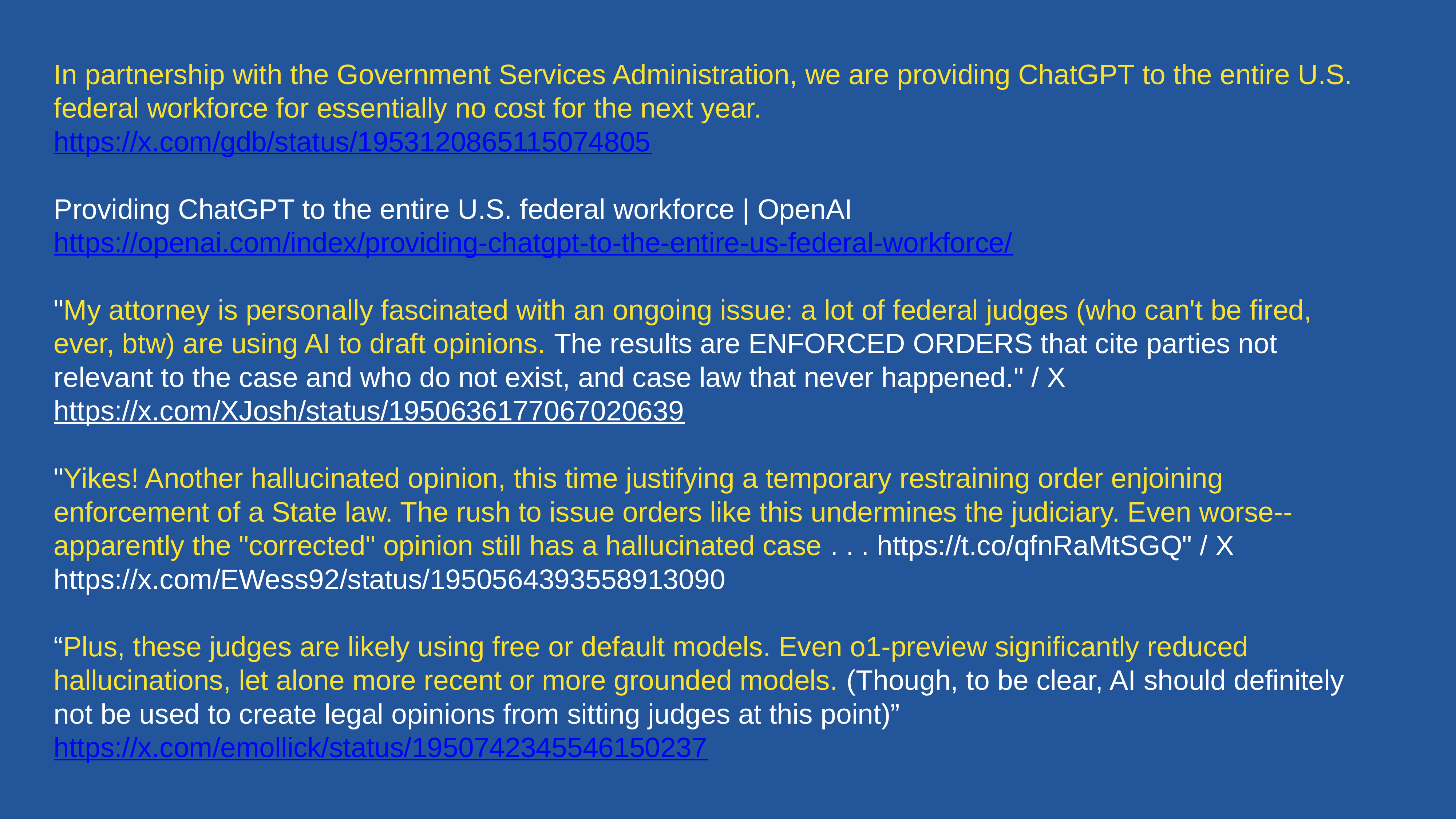

In partnership with the Government Services Administration, we are providing ChatGPT to the entire U.S. federal workforce for essentially no cost for the next year.
https://x.com/gdb/status/1953120865115074805

Providing ChatGPT to the entire U.S. federal workforce | OpenAI https://openai.com/index/providing-chatgpt-to-the-entire-us-federal-workforce/

"My attorney is personally fascinated with an ongoing issue: a lot of federal judges (who can't be fired, ever, btw) are using AI to draft opinions. The results are ENFORCED ORDERS that cite parties not relevant to the case and who do not exist, and case law that never happened." / X
https://x.com/XJosh/status/1950636177067020639

"Yikes! Another hallucinated opinion, this time justifying a temporary restraining order enjoining enforcement of a State law. The rush to issue orders like this undermines the judiciary. Even worse--apparently the "corrected" opinion still has a hallucinated case . . . https://t.co/qfnRaMtSGQ" / X
https://x.com/EWess92/status/1950564393558913090

“Plus, these judges are likely using free or default models. Even o1-preview significantly reduced hallucinations, let alone more recent or more grounded models. (Though, to be clear, AI should definitely not be used to create legal opinions from sitting judges at this point)”
https://x.com/emollick/status/1950742345546150237